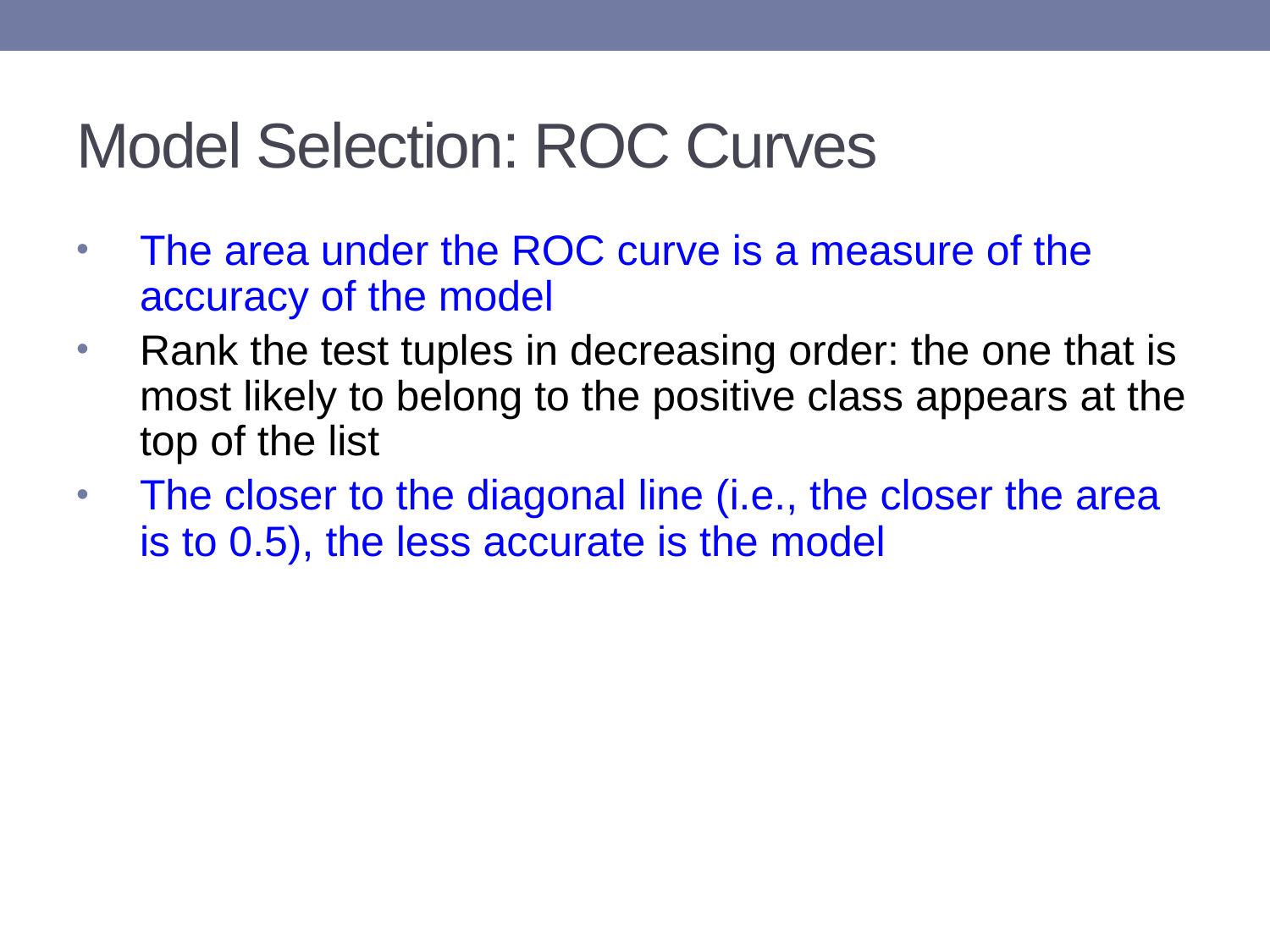

# Model Selection: ROC Curves
The area under the ROC curve is a measure of the accuracy of the model
Rank the test tuples in decreasing order: the one that is most likely to belong to the positive class appears at the top of the list
The closer to the diagonal line (i.e., the closer the area is to 0.5), the less accurate is the model